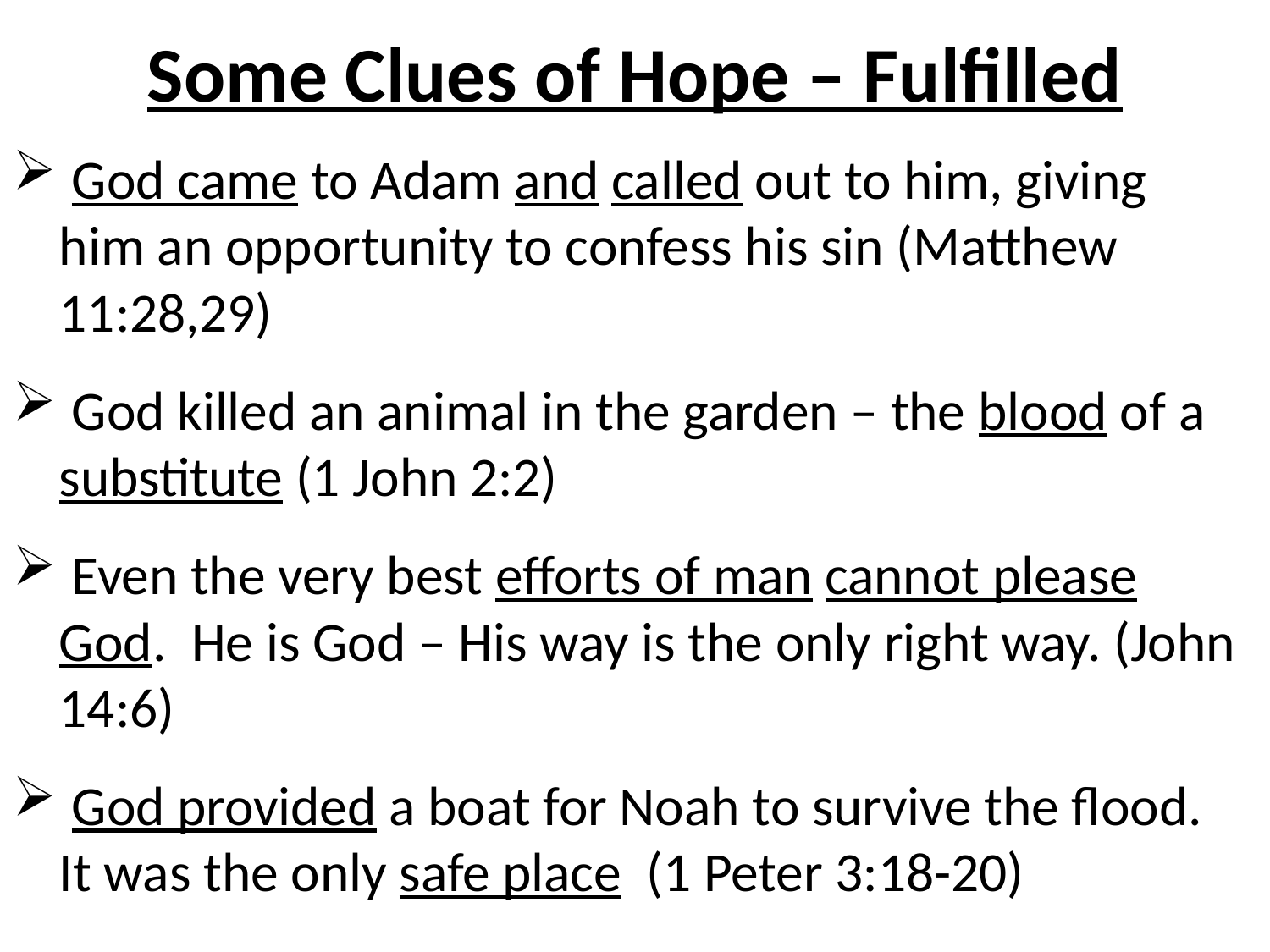

# Some Clues of Hope – Fulfilled
 God came to Adam and called out to him, giving him an opportunity to confess his sin (Matthew 11:28,29)
 God killed an animal in the garden – the blood of a substitute (1 John 2:2)
 Even the very best efforts of man cannot please God.  He is God – His way is the only right way. (John 14:6)
 God provided a boat for Noah to survive the flood.  It was the only safe place  (1 Peter 3:18-20)